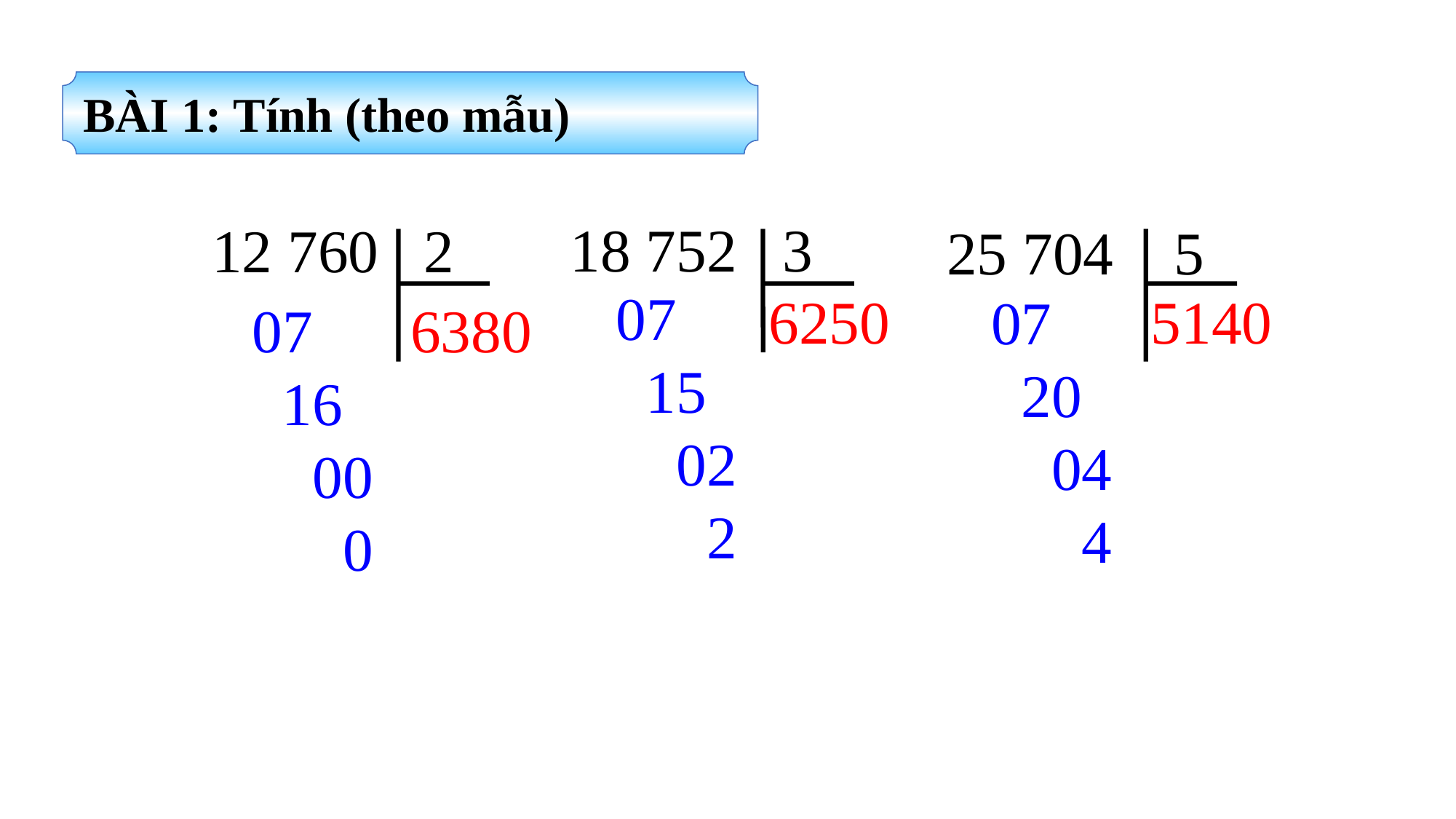

BÀI 1: Tính (theo mẫu)
18 752   3
12 760   2
25 704    5

07
  15
    02
      2
6250
5140
07
  20
    04
      4

07
  16
    00
      0
6380